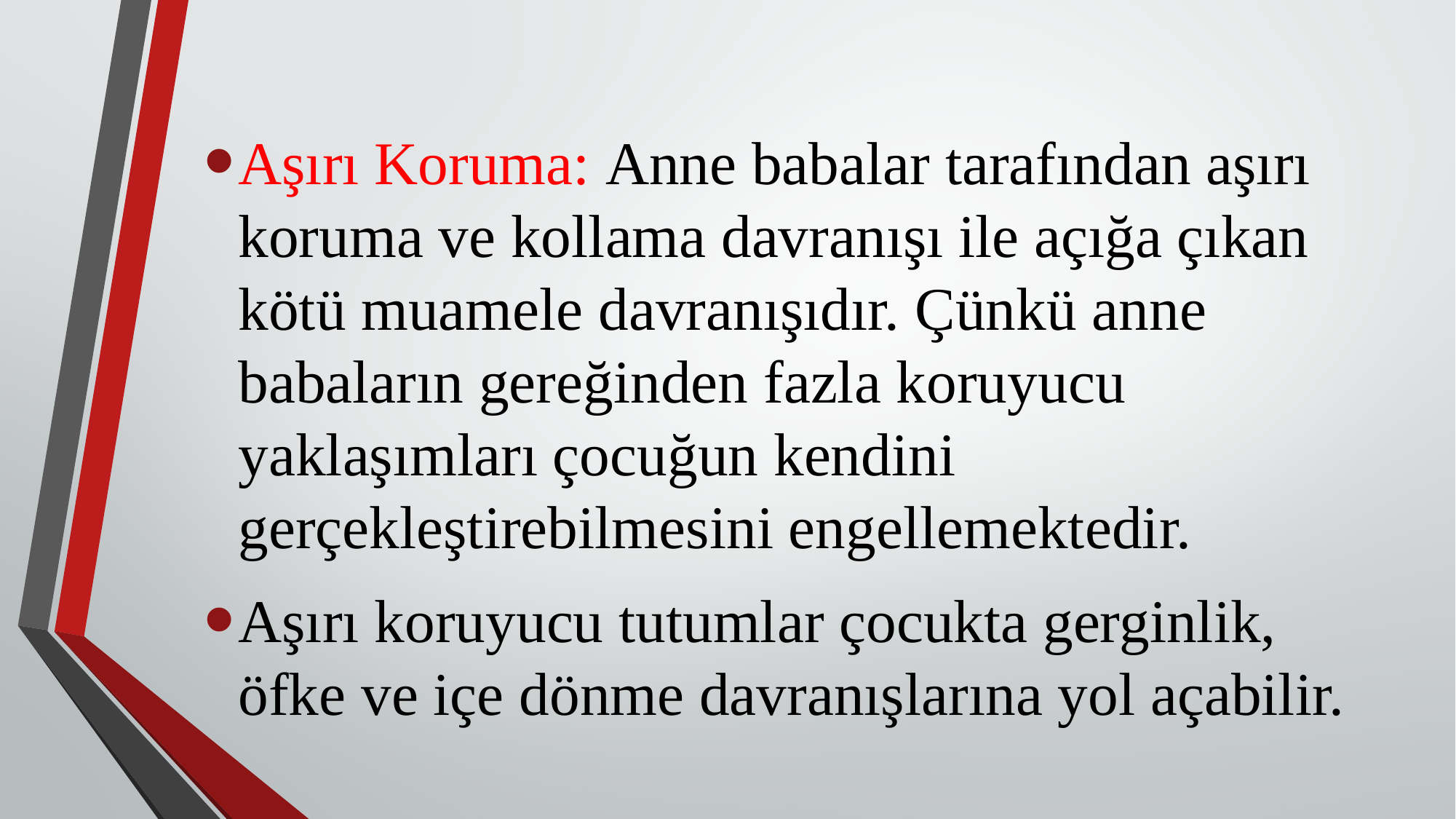

Aşırı Koruma: Anne babalar tarafından aşırı koruma ve kollama davranışı ile açığa çıkan kötü muamele davranışıdır. Çünkü anne babaların gereğinden fazla koruyucu yaklaşımları çocuğun kendini gerçekleştirebilmesini engellemektedir.
Aşırı koruyucu tutumlar çocukta gerginlik, öfke ve içe dönme davranışlarına yol açabilir.